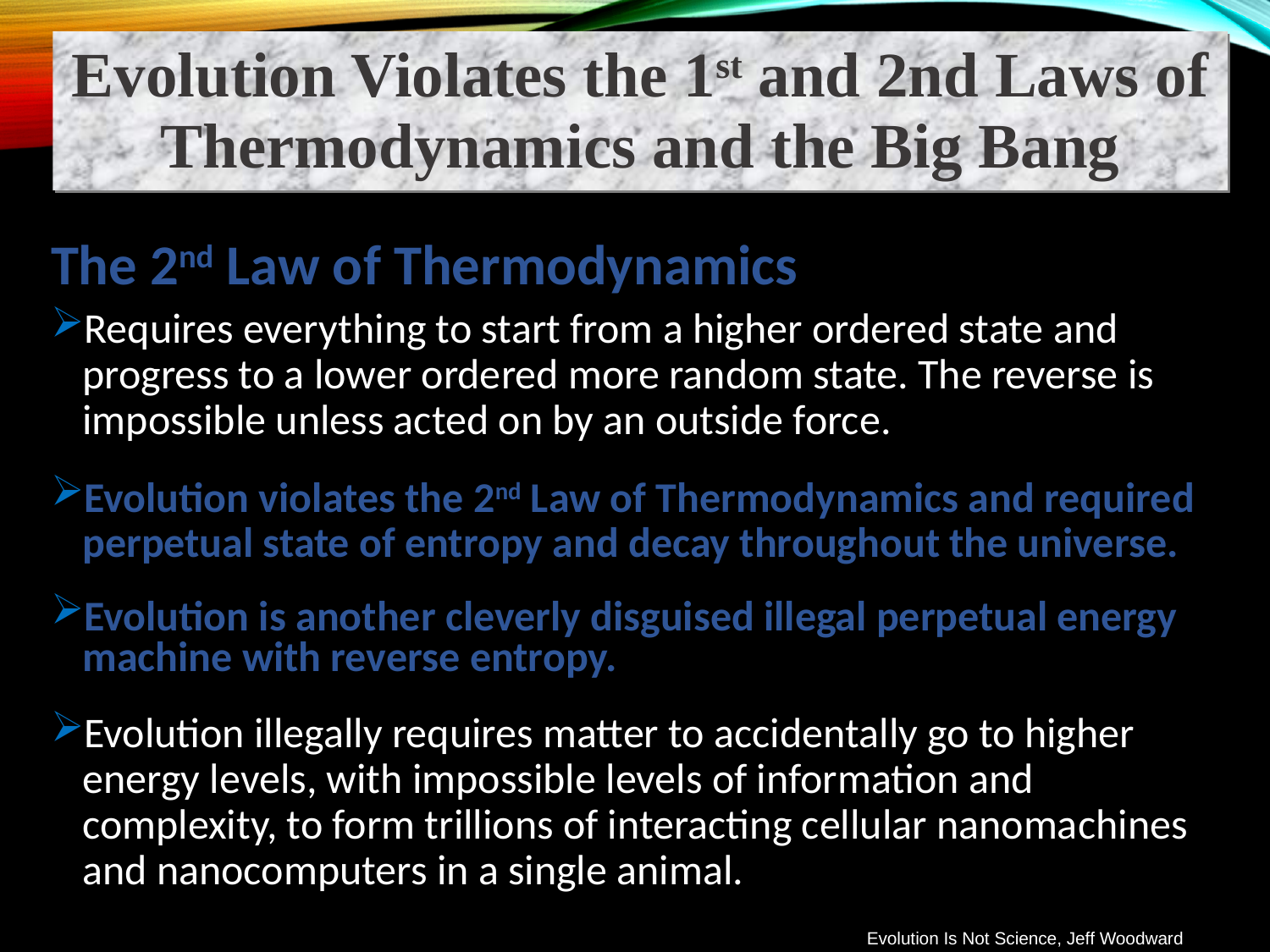

Evolution Violates the 1st and 2nd Laws of Thermodynamics and the Big Bang
The 2nd Law of Thermodynamics
Requires everything to start from a higher ordered state and progress to a lower ordered more random state. The reverse is impossible unless acted on by an outside force.
Evolution violates the 2nd Law of Thermodynamics and required perpetual state of entropy and decay throughout the universe.
Evolution is another cleverly disguised illegal perpetual energy machine with reverse entropy.
Evolution illegally requires matter to accidentally go to higher energy levels, with impossible levels of information and complexity, to form trillions of interacting cellular nanomachines and nanocomputers in a single animal.
Evolution Is Not Science, Jeff Woodward